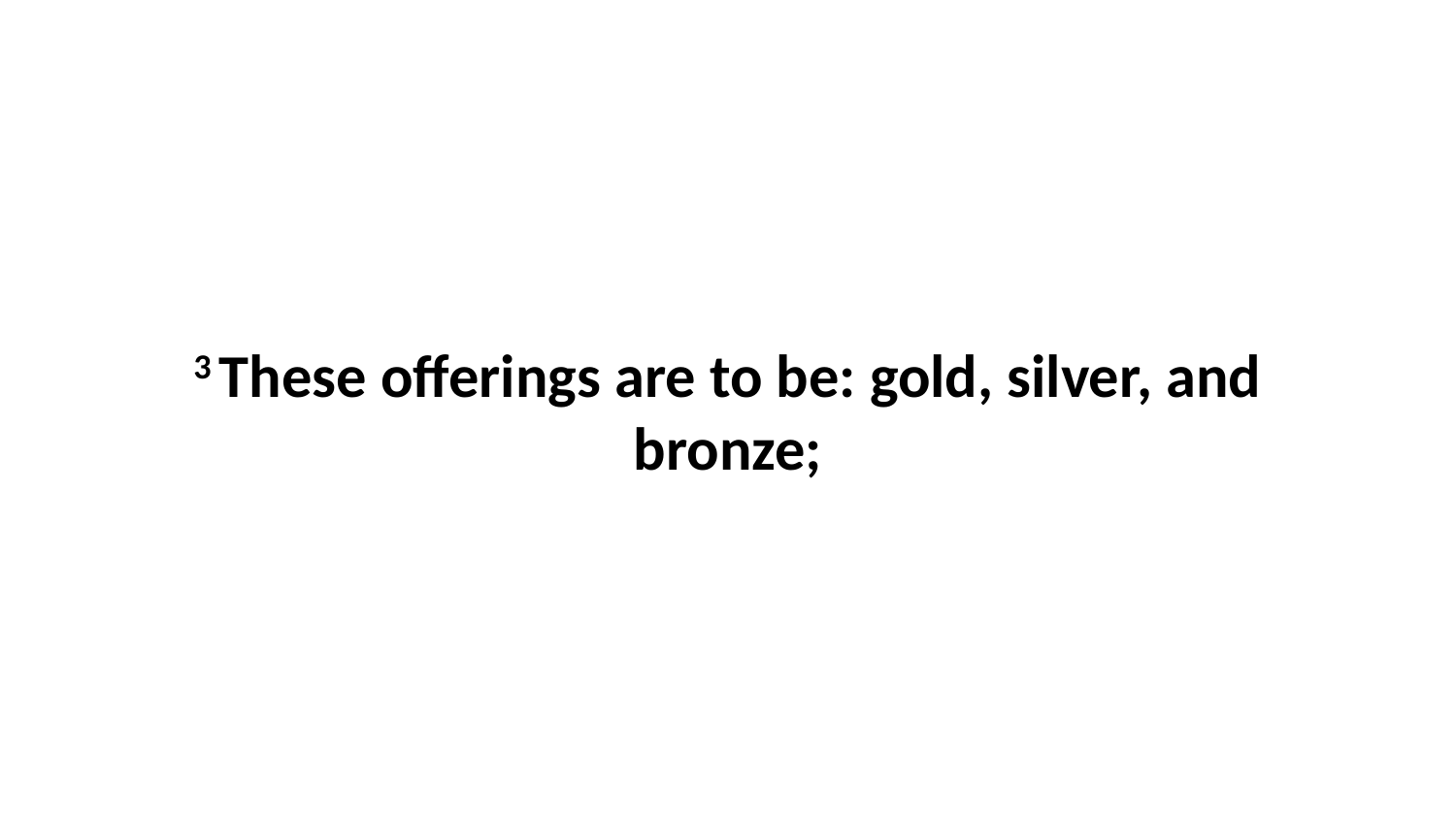

3 These offerings are to be: gold, silver, and bronze;